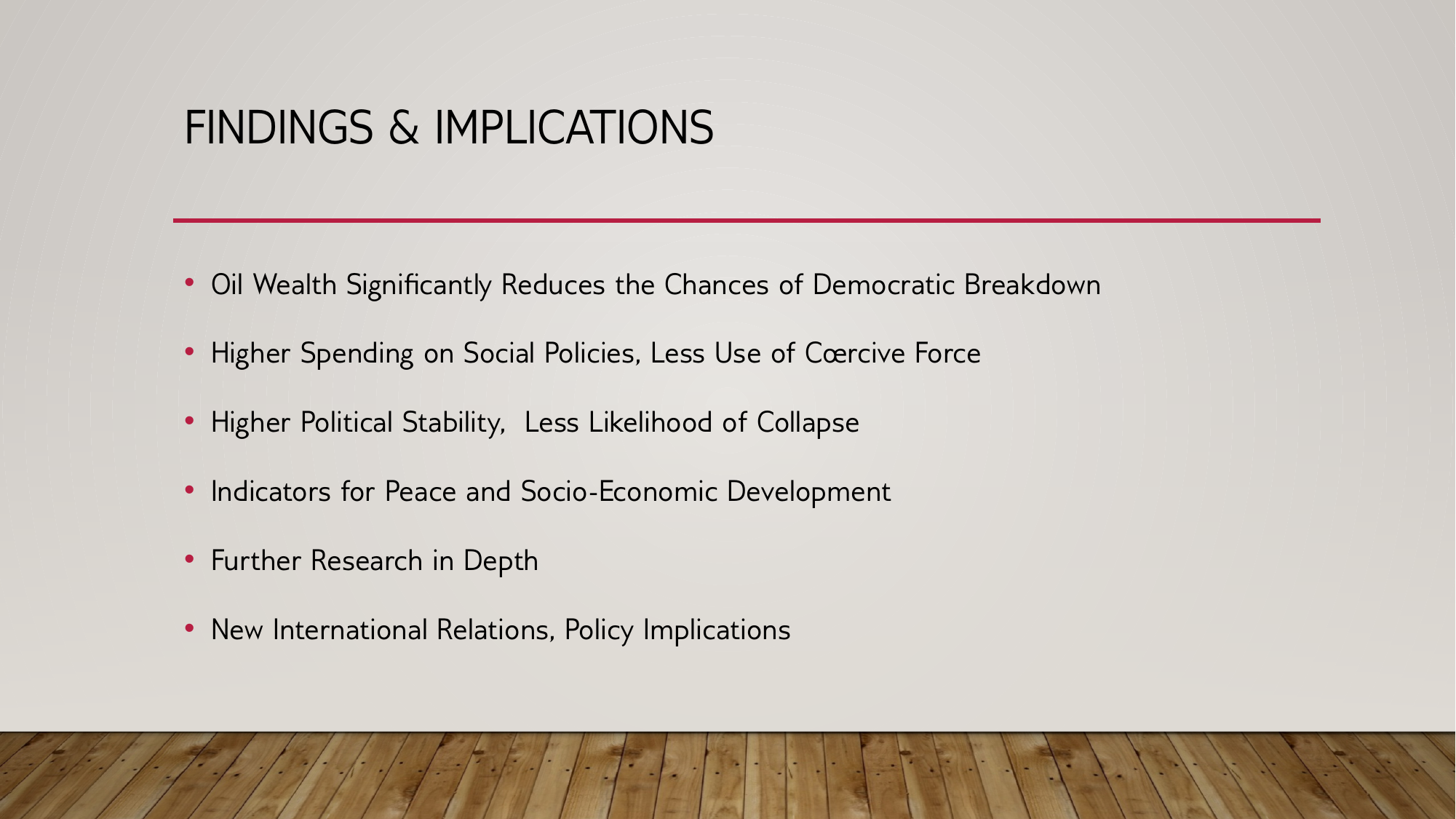

# Findings & implications
Oil Wealth Significantly Reduces the Chances of Democratic Breakdown
Higher Spending on Social Policies, Less Use of Coercive Force
Higher Political Stability,  Less Likelihood of Collapse
Indicators for Peace and Socio-Economic Development
Further Research in Depth
New International Relations, Policy Implications